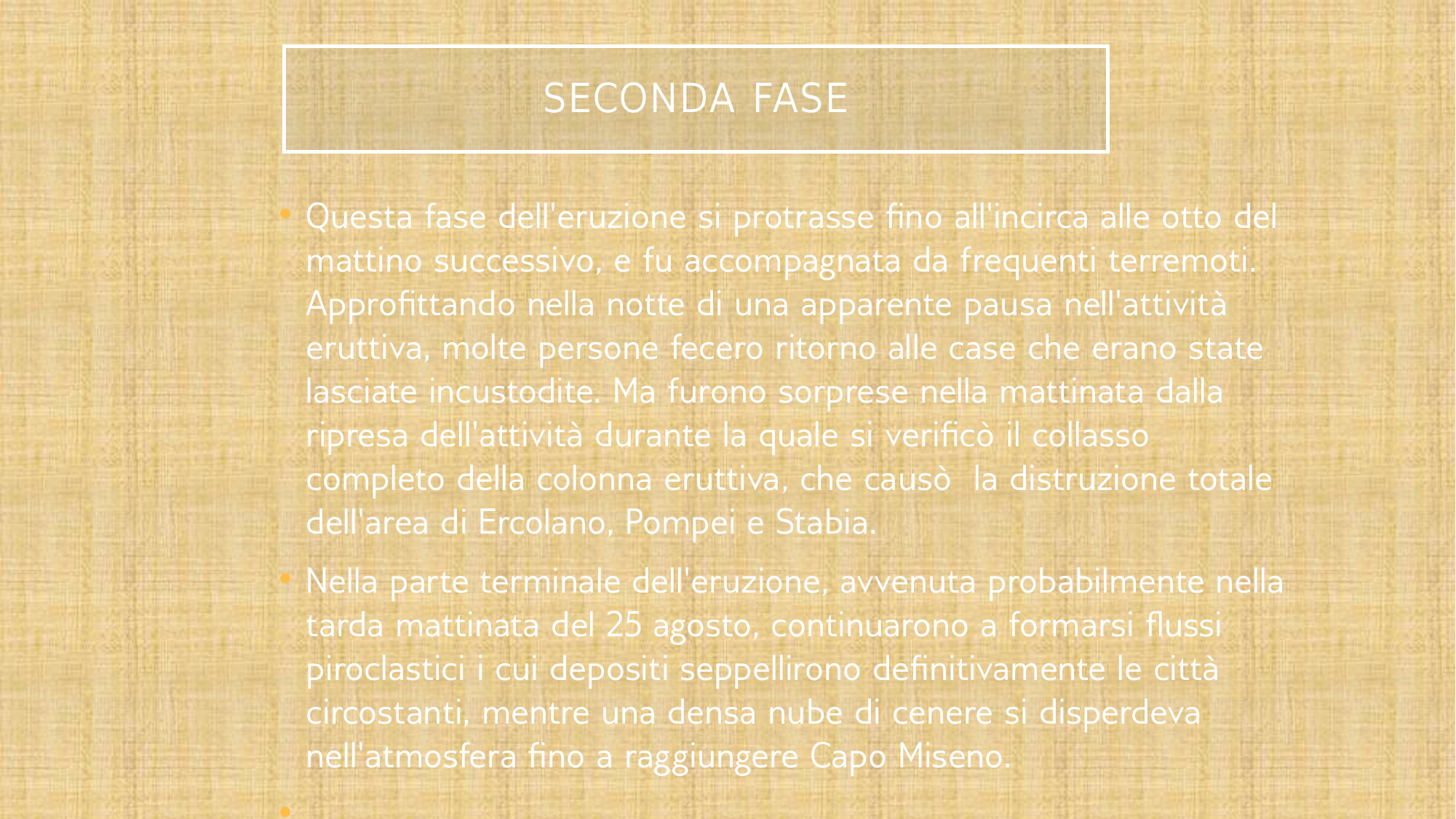

# SECONDA FASE
Questa fase dell'eruzione si protrasse fino all'incirca alle otto del mattino successivo, e fu accompagnata da frequenti terremoti. Approfittando nella notte di una apparente pausa nell'attività eruttiva, molte persone fecero ritorno alle case che erano state lasciate incustodite. Ma furono sorprese nella mattinata dalla ripresa dell'attività durante la quale si verificò il collasso completo della colonna eruttiva, che causò  la distruzione totale dell'area di Ercolano, Pompei e Stabia.
Nella parte terminale dell'eruzione, avvenuta probabilmente nella tarda mattinata del 25 agosto, continuarono a formarsi flussi piroclastici i cui depositi seppellirono definitivamente le città circostanti, mentre una densa nube di cenere si disperdeva nell'atmosfera fino a raggiungere Capo Miseno.